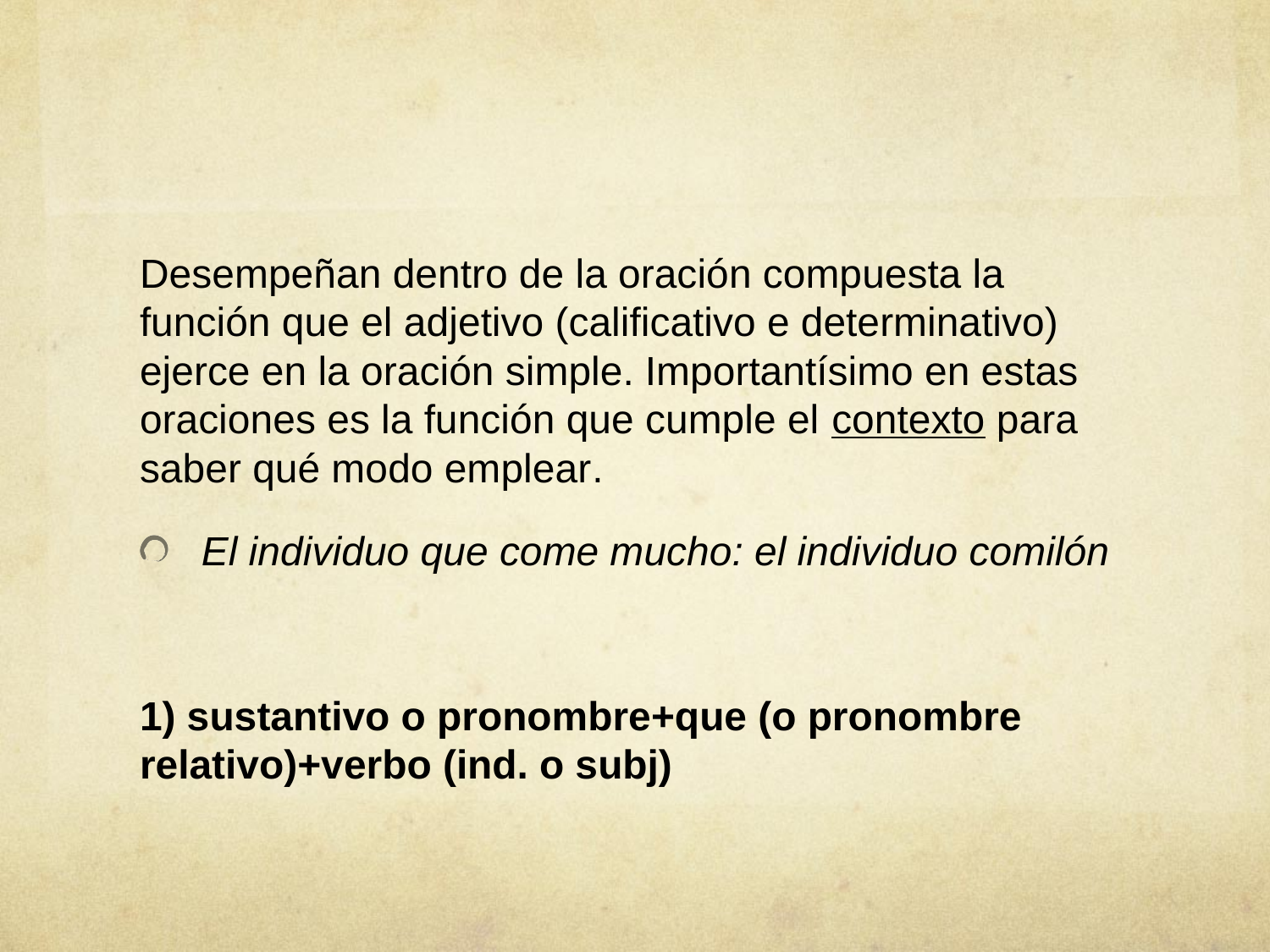

#
Desempeñan dentro de la oración compuesta la función que el adjetivo (calificativo e determinativo) ejerce en la oración simple. Importantísimo en estas oraciones es la función que cumple el contexto para saber qué modo emplear.
El individuo que come mucho: el individuo comilón

1) sustantivo o pronombre+que (o pronombre relativo)+verbo (ind. o subj)